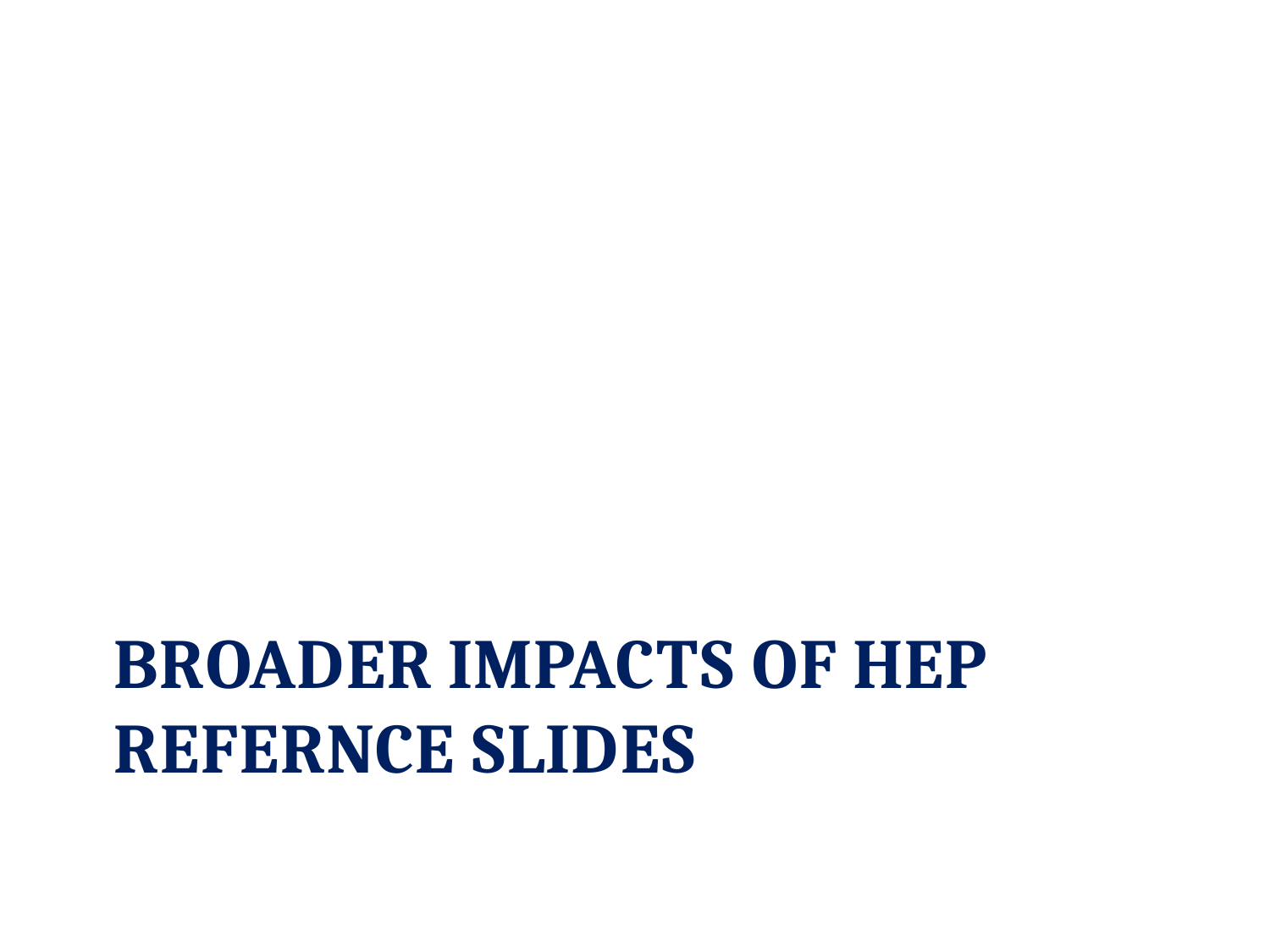

# Broader Impacts of HEP refernce slides